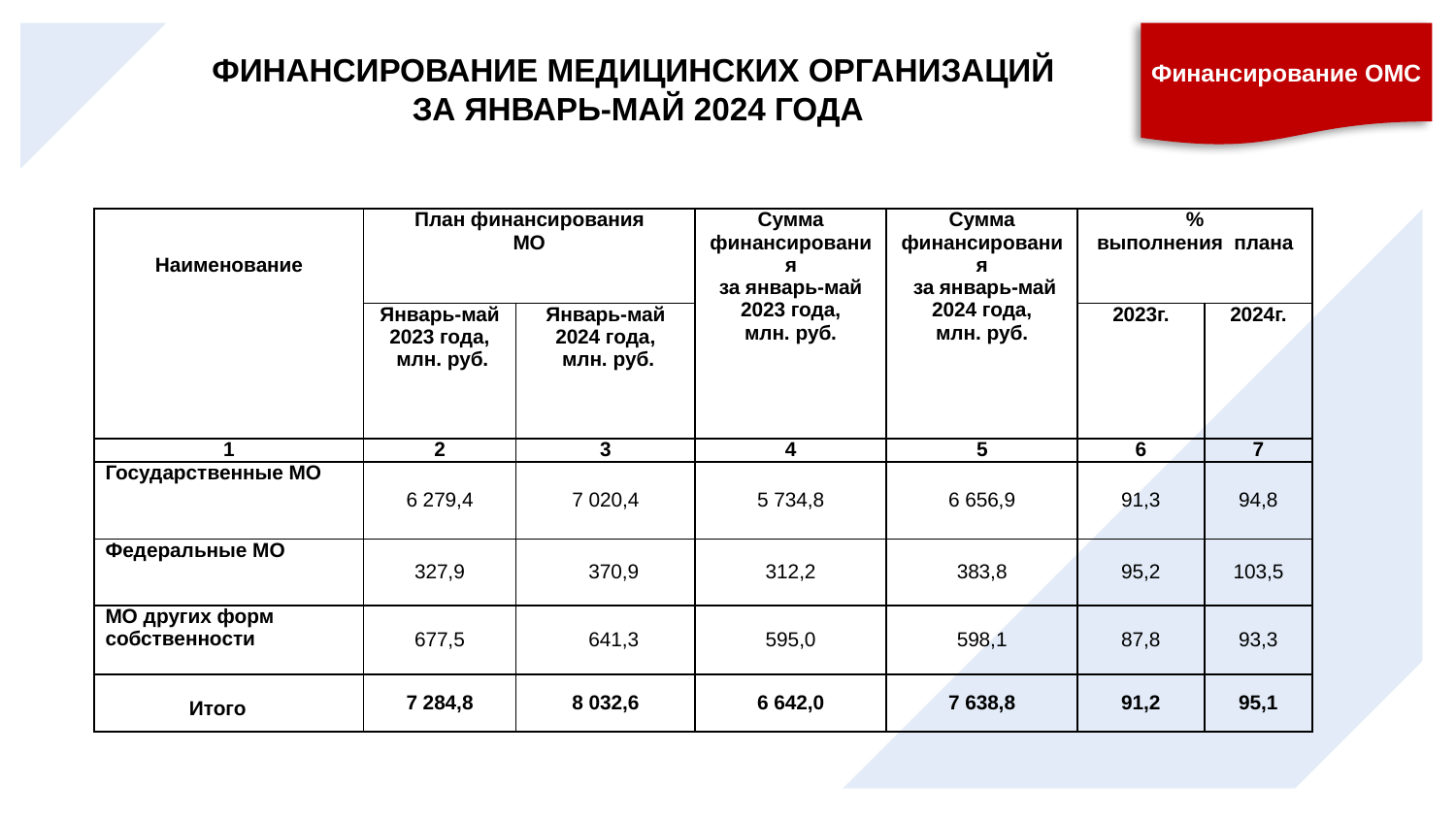

Финансирование ОМС

ФИНАНСИРОВАНИЕ МЕДИЦИНСКИХ ОРГАНИЗАЦИЙ
ЗА ЯНВАРЬ-МАЙ 2024 ГОДА
#

| Наименование | План финансирования МО |  | Сумма финансирования за январь-май 2023 года, млн. руб. | Сумма финансирования за январь-май 2024 года, млн. руб. | % выполнения плана |  |
| --- | --- | --- | --- | --- | --- | --- |
|  | Январь-май 2023 года, млн. руб. | Январь-май 2024 года, млн. руб. |  |  | 2023г. | 2024г. |
| 1 | 2 | 3 | 4 | 5 | 6 | 7 |
| Государственные МО | 6 279,4 | 7 020,4 | 5 734,8 | 6 656,9 | 91,3 | 94,8 |
| Федеральные МО | 327,9 | 370,9 | 312,2 | 383,8 | 95,2 | 103,5 |
| МО других форм собственности | 677,5 | 641,3 | 595,0 | 598,1 | 87,8 | 93,3 |
| Итого | 7 284,8 | 8 032,6 | 6 642,0 | 7 638,8 | 91,2 | 95,1 |